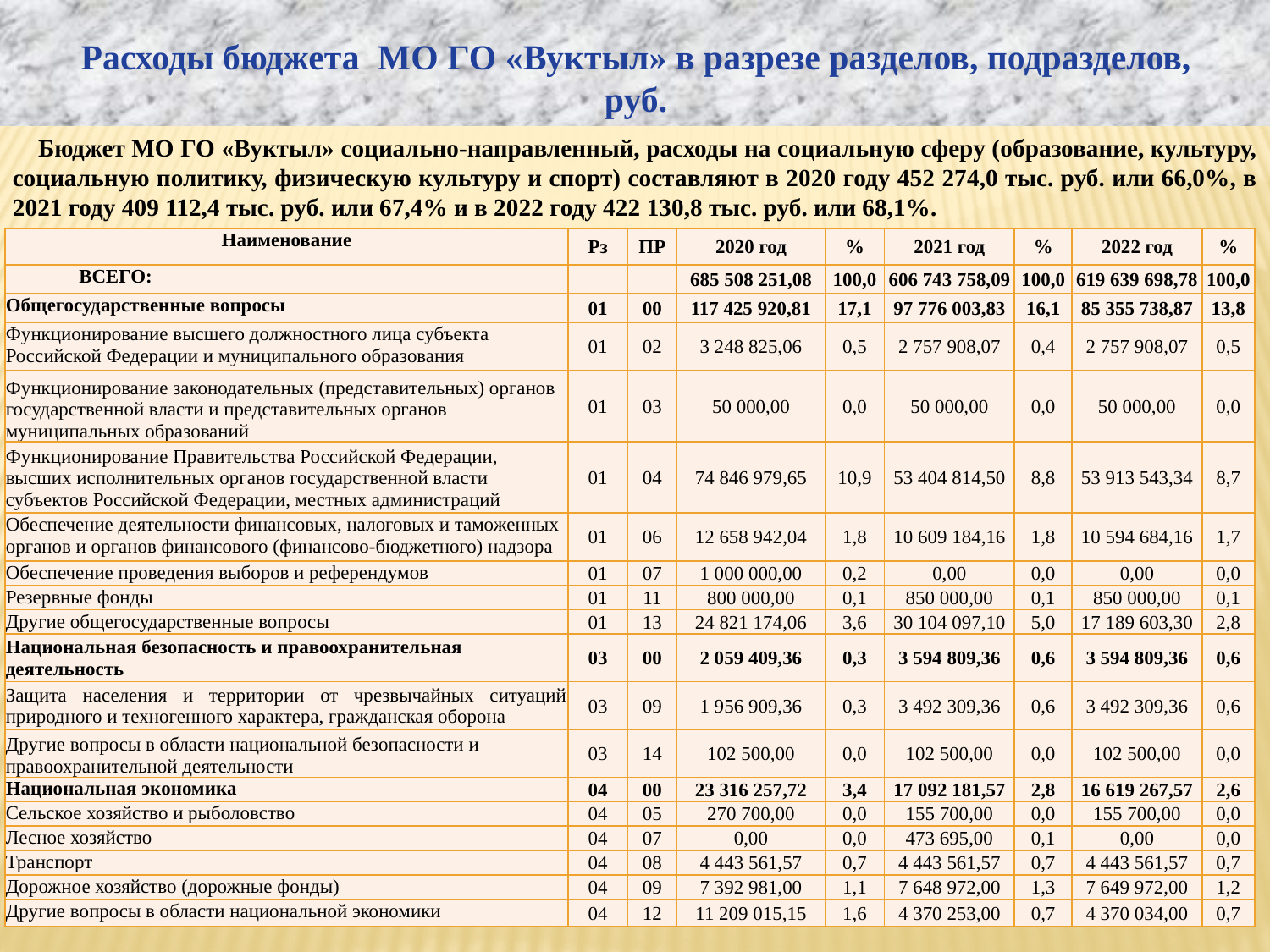

Расходы бюджета  МО ГО «Вуктыл» в разрезе разделов, подразделов, руб.
    Бюджет МО ГО «Вуктыл» социально-направленный, расходы на социальную сферу (образование, культуру, социальную политику, физическую культуру и спорт) составляют в 2020 году 452 274,0 тыс. руб. или 66,0%, в 2021 году 409 112,4 тыс. руб. или 67,4% и в 2022 году 422 130,8 тыс. руб. или 68,1%.
| Наименование | Рз | ПР | 2020 год | % | 2021 год | % | 2022 год | % |
| --- | --- | --- | --- | --- | --- | --- | --- | --- |
| ВСЕГО: |  |  | 685 508 251,08 | 100,0 | 606 743 758,09 | 100,0 | 619 639 698,78 | 100,0 |
| Общегосударственные вопросы | 01 | 00 | 117 425 920,81 | 17,1 | 97 776 003,83 | 16,1 | 85 355 738,87 | 13,8 |
| Функционирование высшего должностного лица субъекта Российской Федерации и муниципального образования | 01 | 02 | 3 248 825,06 | 0,5 | 2 757 908,07 | 0,4 | 2 757 908,07 | 0,5 |
| Функционирование законодательных (представительных) органов государственной власти и представительных органов муниципальных образований | 01 | 03 | 50 000,00 | 0,0 | 50 000,00 | 0,0 | 50 000,00 | 0,0 |
| Функционирование Правительства Российской Федерации, высших исполнительных органов государственной власти субъектов Российской Федерации, местных администраций | 01 | 04 | 74 846 979,65 | 10,9 | 53 404 814,50 | 8,8 | 53 913 543,34 | 8,7 |
| Обеспечение деятельности финансовых, налоговых и таможенных органов и органов финансового (финансово-бюджетного) надзора | 01 | 06 | 12 658 942,04 | 1,8 | 10 609 184,16 | 1,8 | 10 594 684,16 | 1,7 |
| Обеспечение проведения выборов и референдумов | 01 | 07 | 1 000 000,00 | 0,2 | 0,00 | 0,0 | 0,00 | 0,0 |
| Резервные фонды | 01 | 11 | 800 000,00 | 0,1 | 850 000,00 | 0,1 | 850 000,00 | 0,1 |
| Другие общегосударственные вопросы | 01 | 13 | 24 821 174,06 | 3,6 | 30 104 097,10 | 5,0 | 17 189 603,30 | 2,8 |
| Национальная безопасность и правоохранительная деятельность | 03 | 00 | 2 059 409,36 | 0,3 | 3 594 809,36 | 0,6 | 3 594 809,36 | 0,6 |
| Защита населения и территории от чрезвычайных ситуаций природного и техногенного характера, гражданская оборона | 03 | 09 | 1 956 909,36 | 0,3 | 3 492 309,36 | 0,6 | 3 492 309,36 | 0,6 |
| Другие вопросы в области национальной безопасности и правоохранительной деятельности | 03 | 14 | 102 500,00 | 0,0 | 102 500,00 | 0,0 | 102 500,00 | 0,0 |
| Национальная экономика | 04 | 00 | 23 316 257,72 | 3,4 | 17 092 181,57 | 2,8 | 16 619 267,57 | 2,6 |
| Сельское хозяйство и рыболовство | 04 | 05 | 270 700,00 | 0,0 | 155 700,00 | 0,0 | 155 700,00 | 0,0 |
| Лесное хозяйство | 04 | 07 | 0,00 | 0,0 | 473 695,00 | 0,1 | 0,00 | 0,0 |
| Транспорт | 04 | 08 | 4 443 561,57 | 0,7 | 4 443 561,57 | 0,7 | 4 443 561,57 | 0,7 |
| Дорожное хозяйство (дорожные фонды) | 04 | 09 | 7 392 981,00 | 1,1 | 7 648 972,00 | 1,3 | 7 649 972,00 | 1,2 |
| Другие вопросы в области национальной экономики | 04 | 12 | 11 209 015,15 | 1,6 | 4 370 253,00 | 0,7 | 4 370 034,00 | 0,7 |